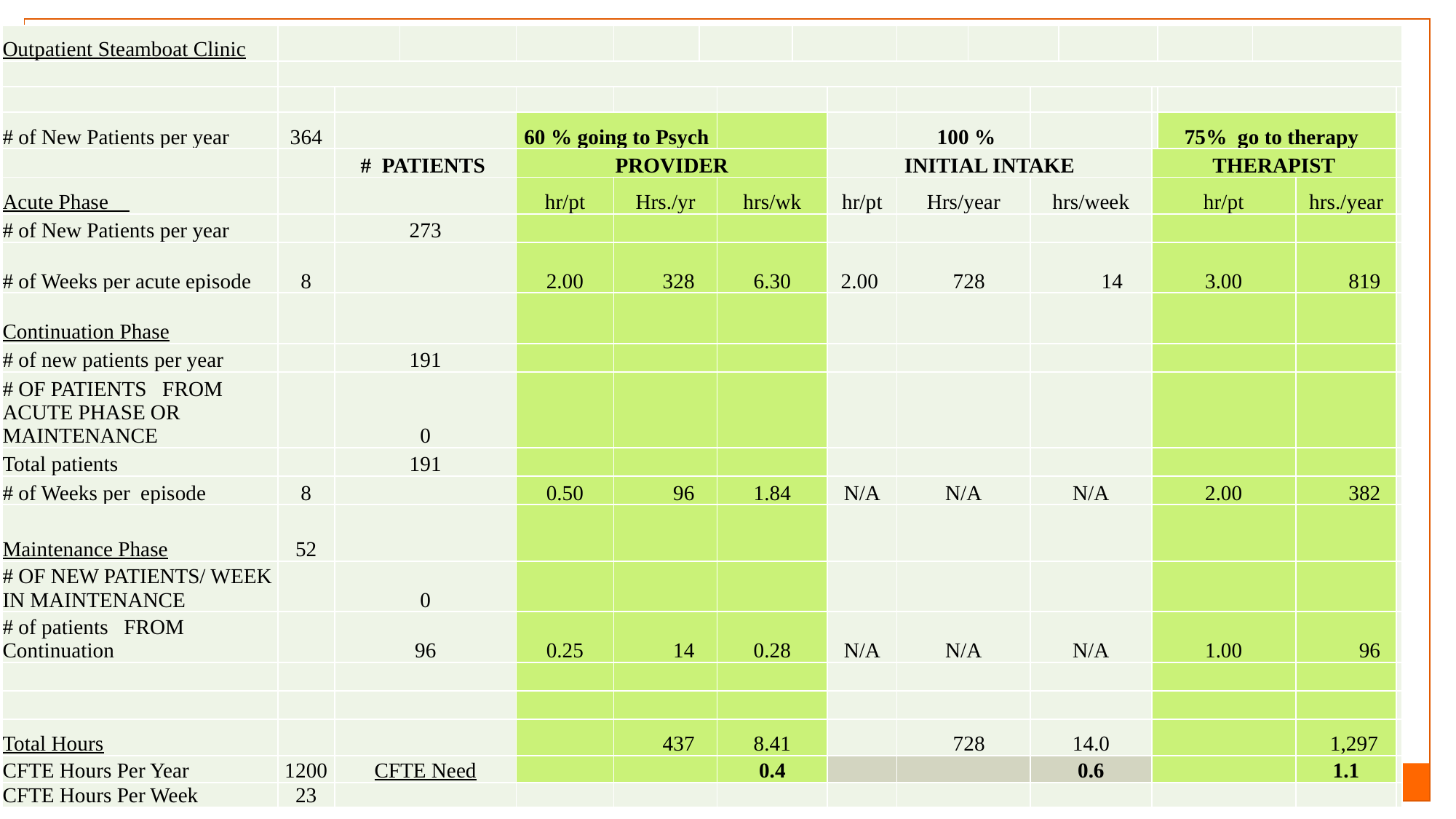

| Outpatient Steamboat Clinic |  |  |  |  |  |  |  |  |  |  |  |  |  |  |  |  |  |  |
| --- | --- | --- | --- | --- | --- | --- | --- | --- | --- | --- | --- | --- | --- | --- | --- | --- | --- | --- |
|  |  |  |  |  |  |  |  |  |  |  |  |  |  |  |  |  |  |  |
|  |  |  |  |  |  |  |  |  |  |  |  |  |  |  |  |  |  |  |
| # of New Patients per year | 364 |  |  | 60 % going to Psych |  |  |  |  |  | 100 % |  |  |  |  | 75% go to therapy |  |  |  |
|  |  | # patients |  | Provider |  |  |  |  | Initial Intake |  |  |  |  | Therapist |  |  |  |  |
| Acute Phase |  |  |  | hr/pt | Hrs./yr |  | hrs/wk |  | hr/pt | Hrs/year |  | hrs/week |  | hr/pt |  |  | hrs./year |  |
| # of New Patients per year |  | 273 |  |  |  |  |  |  |  |  |  |  |  |  |  |  |  |  |
| # of Weeks per acute episode | 8 |  |  | 2.00 | 328 |  | 6.30 |  | 2.00 | 728 |  | 14 |  | 3.00 |  |  | 819 |  |
| Continuation Phase |  |  |  |  |  |  |  |  |  |  |  |  |  |  |  |  |  |  |
| # of new patients per year |  | 191 |  |  |  |  |  |  |  |  |  |  |  |  |  |  |  |  |
| # OF PATIENTS FROM ACUTE PHASE OR MAINTENANCE |  | 0 |  |  |  |  |  |  |  |  |  |  |  |  |  |  |  |  |
| Total patients |  | 191 |  |  |  |  |  |  |  |  |  |  |  |  |  |  |  |  |
| # of Weeks per episode | 8 |  |  | 0.50 | 96 |  | 1.84 |  | N/A | N/A |  | N/A |  | 2.00 |  |  | 382 |  |
| Maintenance Phase | 52 |  |  |  |  |  |  |  |  |  |  |  |  |  |  |  |  |  |
| # OF NEW PATIENTS/ WEEK IN MAINTENANCE |  | 0 |  |  |  |  |  |  |  |  |  |  |  |  |  |  |  |  |
| # of patients FROM Continuation |  | 96 |  | 0.25 | 14 |  | 0.28 |  | N/A | N/A |  | N/A |  | 1.00 |  |  | 96 |  |
|  |  |  |  |  |  |  |  |  |  |  |  |  |  |  |  |  |  |  |
|  |  |  |  |  |  |  |  |  |  |  |  |  |  |  |  |  |  |  |
| Total Hours |  |  |  |  | 437 |  | 8.41 |  |  | 728 |  | 14.0 |  |  |  |  | 1,297 |  |
| CFTE Hours Per Year | 1200 | CFTE Need |  |  |  |  | 0.4 |  |  |  |  | 0.6 |  |  |  |  | 1.1 |  |
| CFTE Hours Per Week | 23 |  |  |  |  |  |  |  |  |  |  |  |  |  |  |  |  |  |